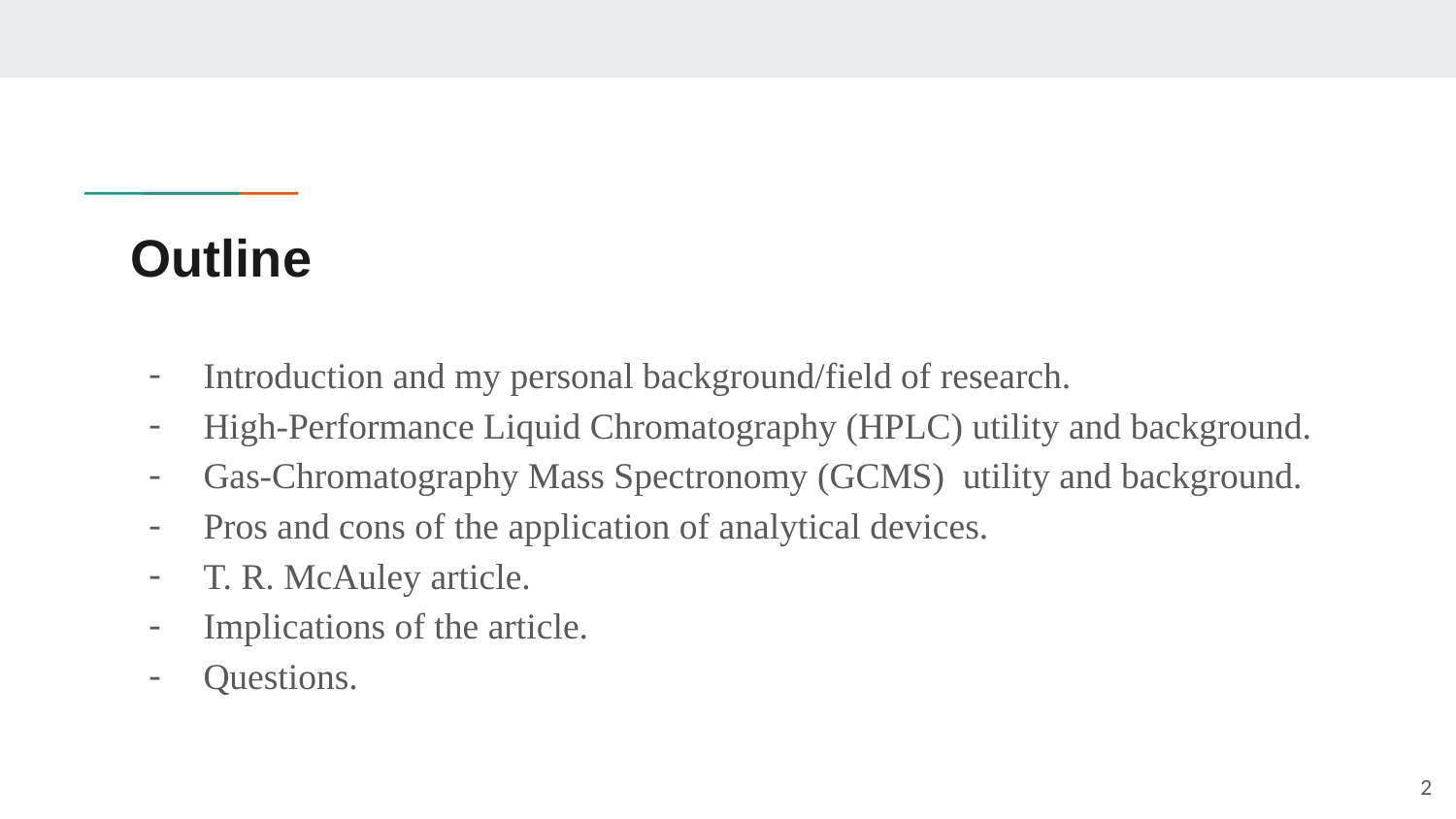

# Outline
Introduction and my personal background/field of research.
High-Performance Liquid Chromatography (HPLC) utility and background.
Gas-Chromatography Mass Spectronomy (GCMS)  utility and background.
Pros and cons of the application of analytical devices.
T. R. McAuley article.
Implications of the article.
Questions.
2